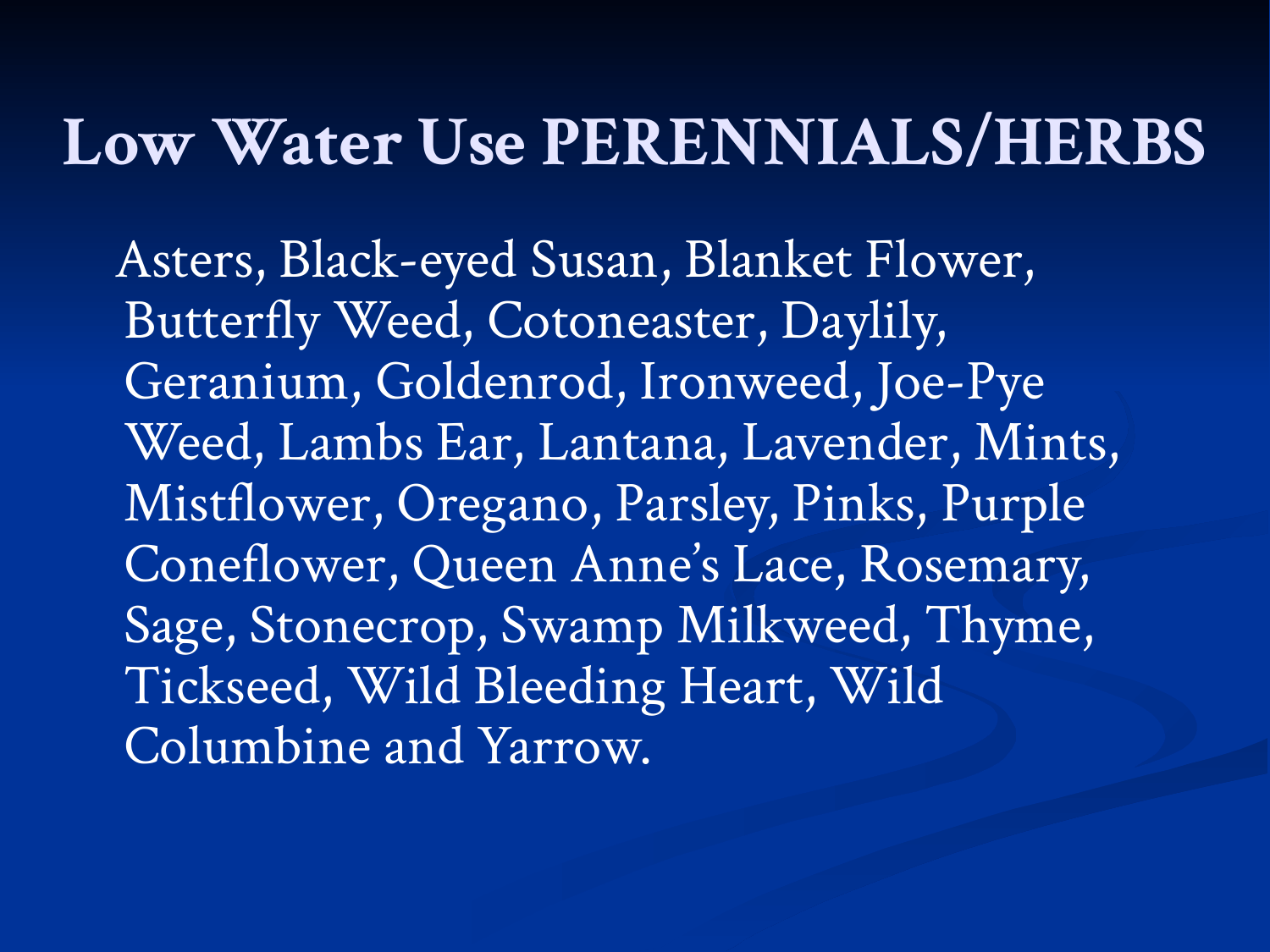

# Low Water Use PERENNIALS/HERBS
   Asters, Black-eyed Susan, Blanket Flower, Butterfly Weed, Cotoneaster, Daylily, Geranium, Goldenrod, Ironweed, Joe-Pye Weed, Lambs Ear, Lantana, Lavender, Mints, Mistflower, Oregano, Parsley, Pinks, Purple Coneflower, Queen Anne’s Lace, Rosemary, Sage, Stonecrop, Swamp Milkweed, Thyme, Tickseed, Wild Bleeding Heart, Wild Columbine and Yarrow.